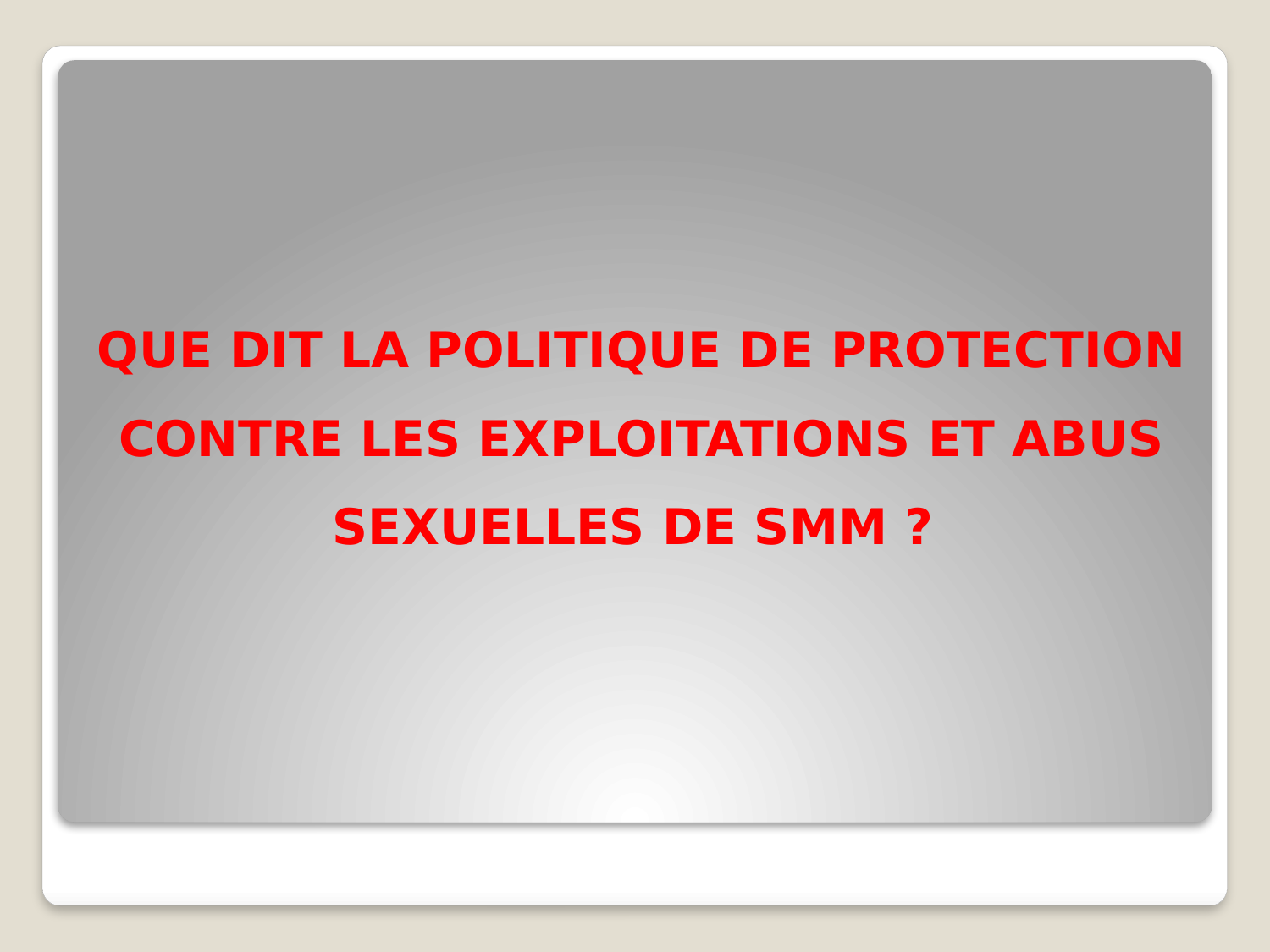

QUE DIT LA POLITIQUE DE PROTECTION CONTRE LES EXPLOITATIONS ET ABUS SEXUELLES DE SMM ?